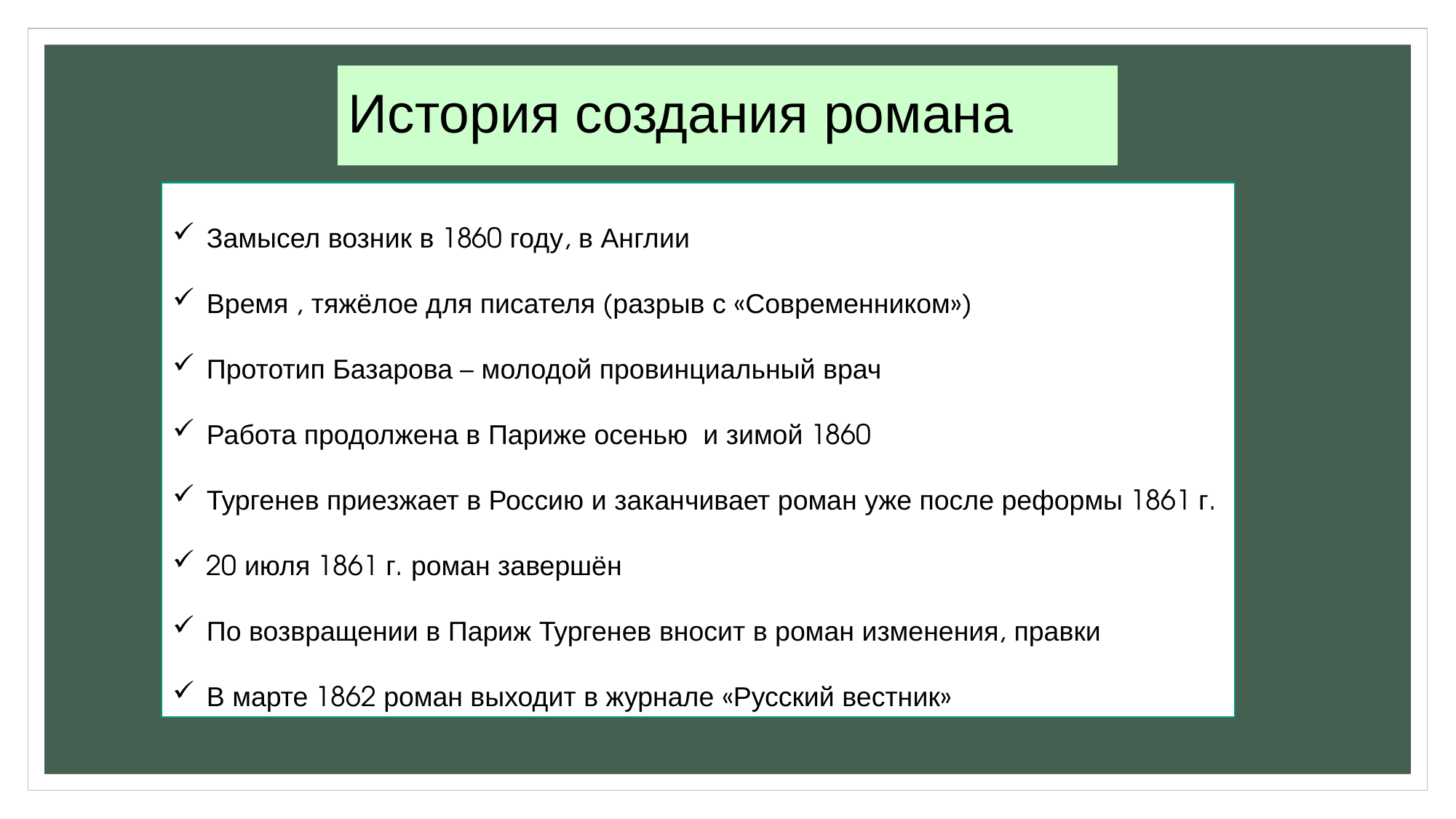

# История создания романа
Замысел возник в 1860 году, в Англии
Время , тяжёлое для писателя (разрыв с «Современником»)
Прототип Базарова – молодой провинциальный врач
Работа продолжена в Париже осенью  и зимой 1860
Тургенев приезжает в Россию и заканчивает роман уже после реформы 1861 г.
20 июля 1861 г. роман завершён
По возвращении в Париж Тургенев вносит в роман изменения, правки
В марте 1862 роман выходит в журнале «Русский вестник»